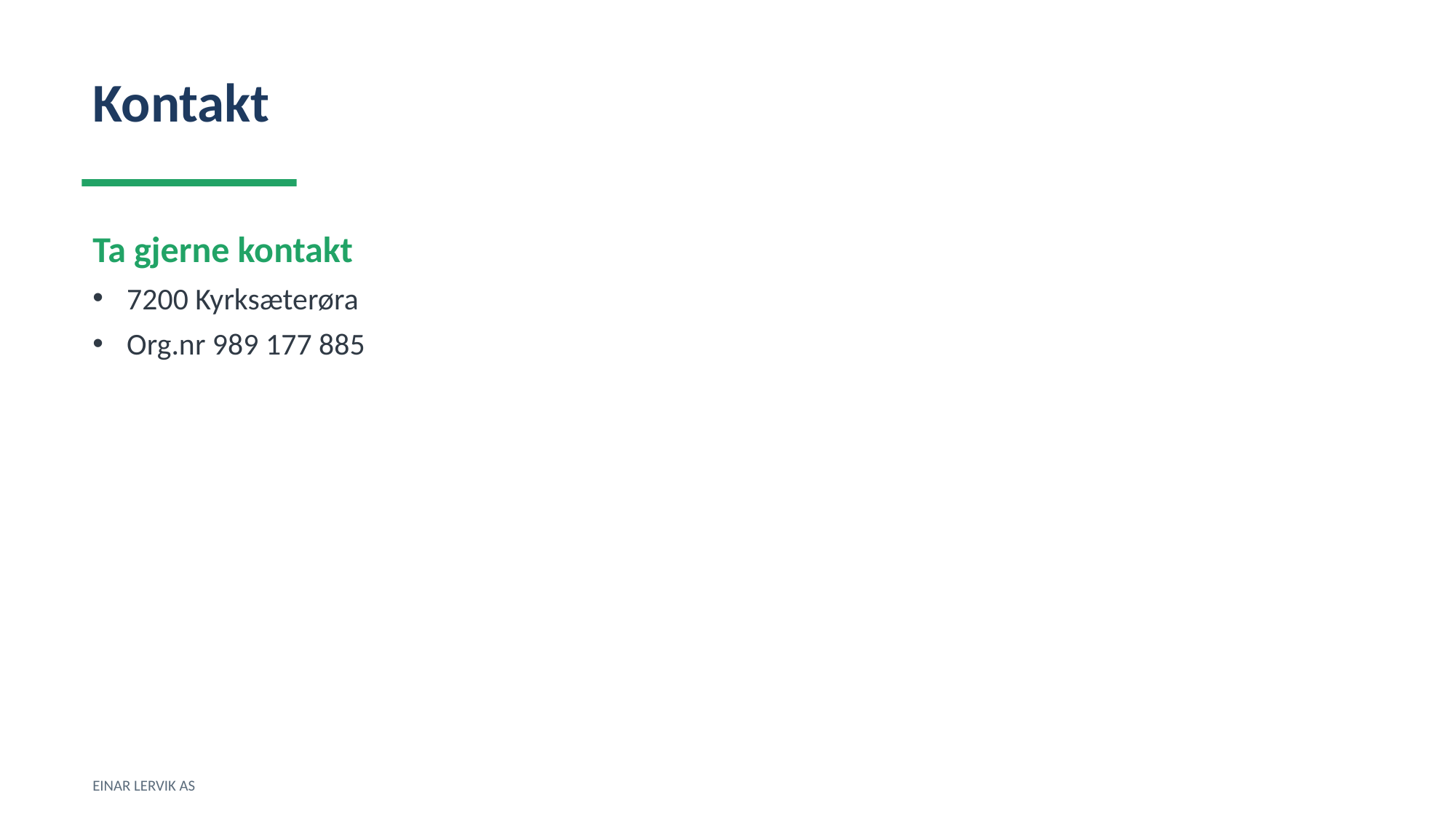

Kontakt

Ta gjerne kontakt
7200 Kyrksæterøra
Org.nr 989 177 885
EINAR LERVIK AS